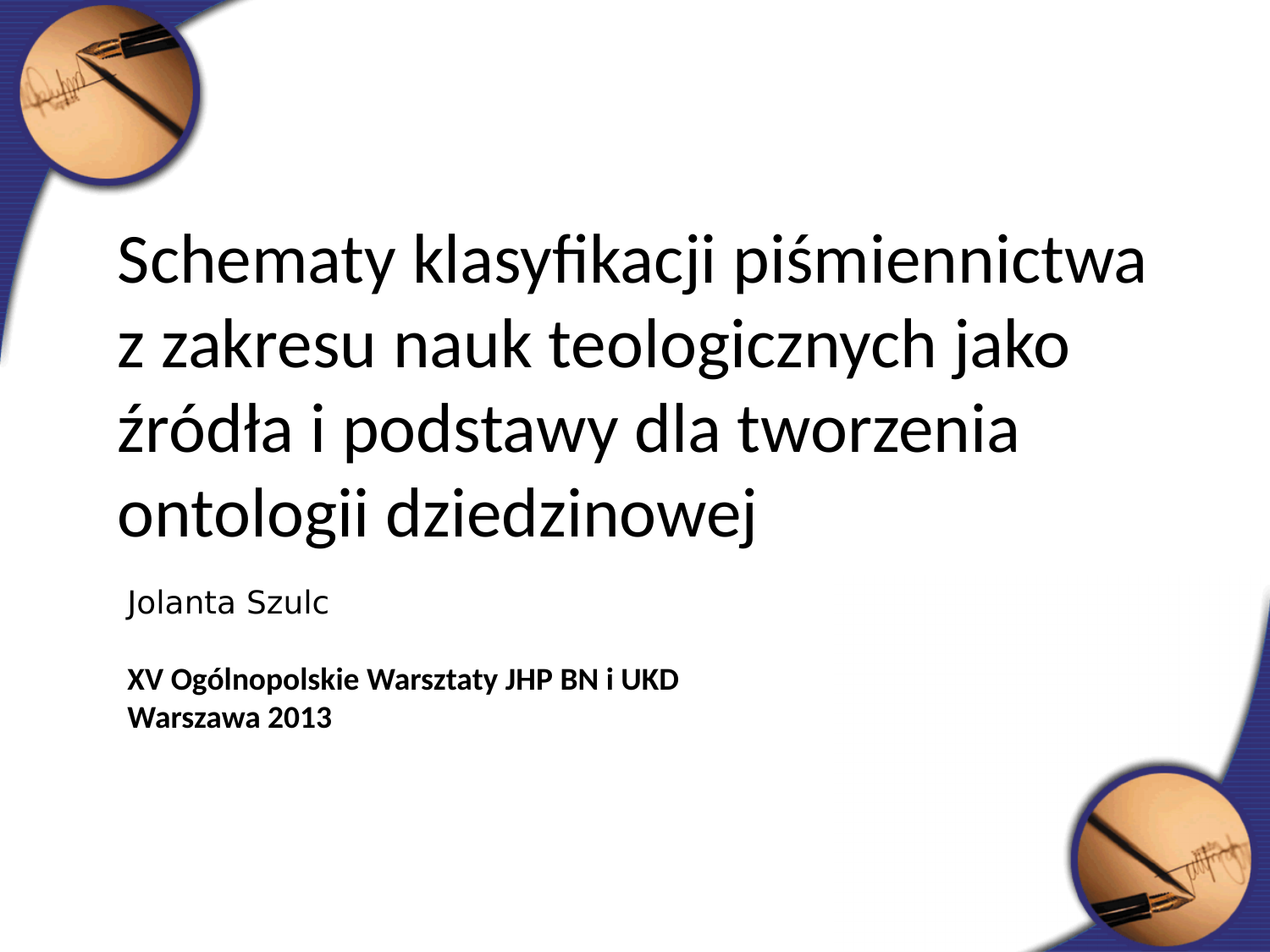

Schematy klasyfikacji piśmiennictwa z zakresu nauk teologicznych jako źródła i podstawy dla tworzenia ontologii dziedzinowej
Jolanta Szulc

XV Ogólnopolskie Warsztaty JHP BN i UKD
Warszawa 2013